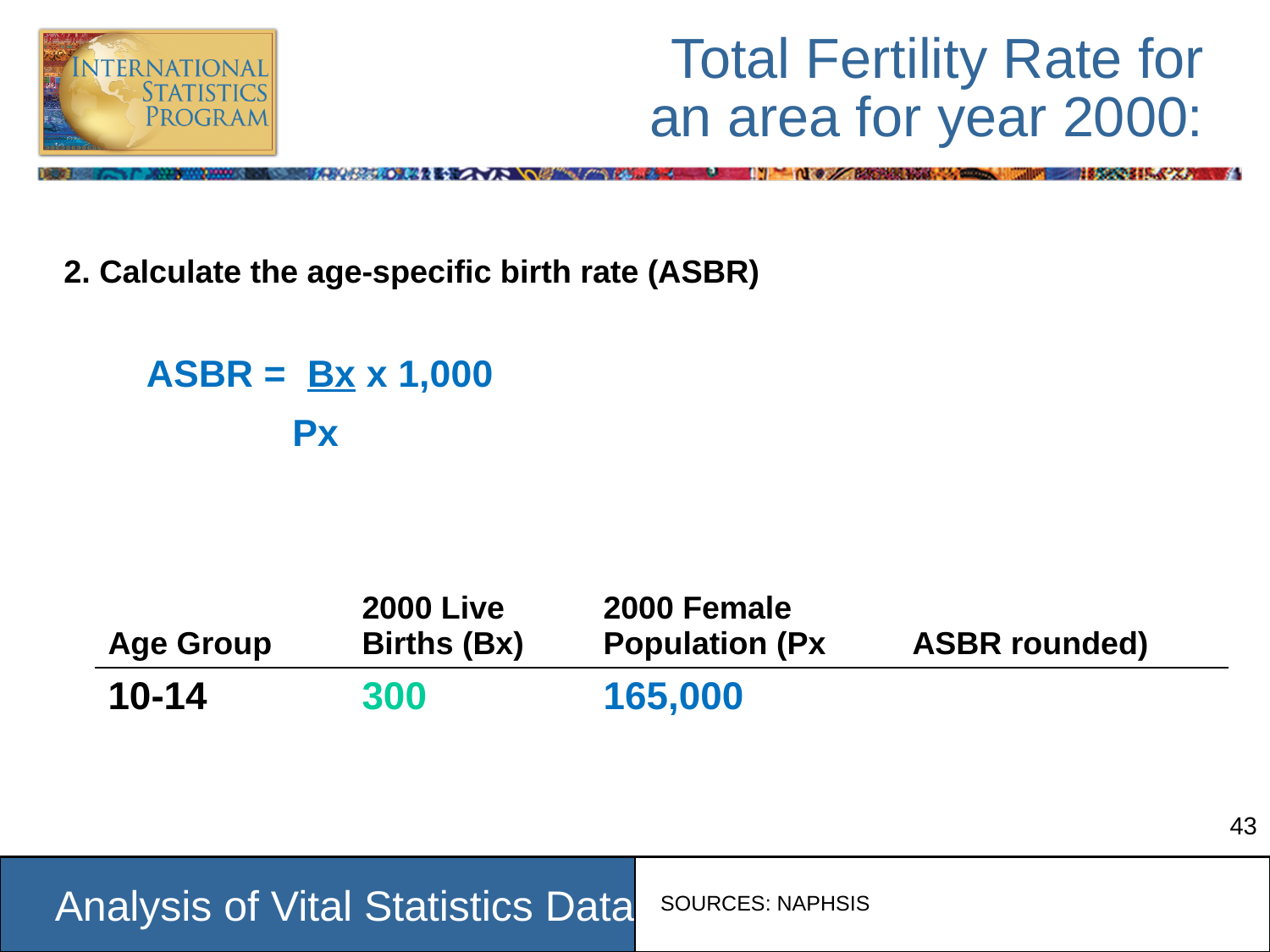

# Total Fertility Rate for an area for year 2000:

2. Calculate the age-specific birth rate (ASBR)

	ASBR =  Bx x 1,000
		      Px

| Age Group | 2000 Live Births (Bx) | 2000 Female Population (Px | ASBR rounded) |
| --- | --- | --- | --- |
| 10-140-14 | 300 | 165,000 |  |
SOURCES: NAPHSIS